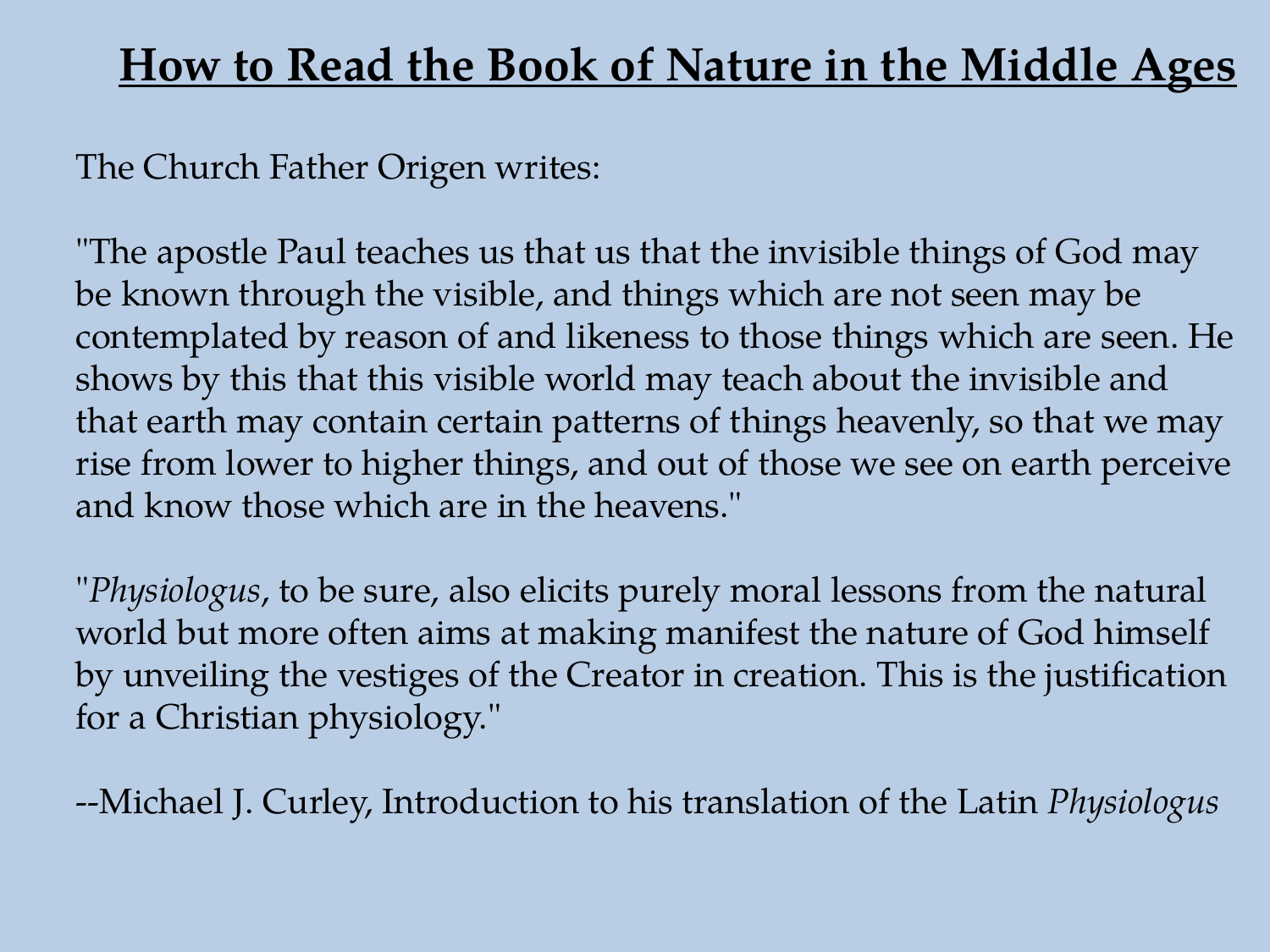

How to Read the Book of Nature in the Middle Ages
The Church Father Origen writes:

"The apostle Paul teaches us that us that the invisible things of God may be known through the visible, and things which are not seen may be contemplated by reason of and likeness to those things which are seen. He shows by this that this visible world may teach about the invisible and that earth may contain certain patterns of things heavenly, so that we may rise from lower to higher things, and out of those we see on earth perceive and know those which are in the heavens."

"Physiologus, to be sure, also elicits purely moral lessons from the natural world but more often aims at making manifest the nature of God himself by unveiling the vestiges of the Creator in creation. This is the justification for a Christian physiology."

--Michael J. Curley, Introduction to his translation of the Latin Physiologus